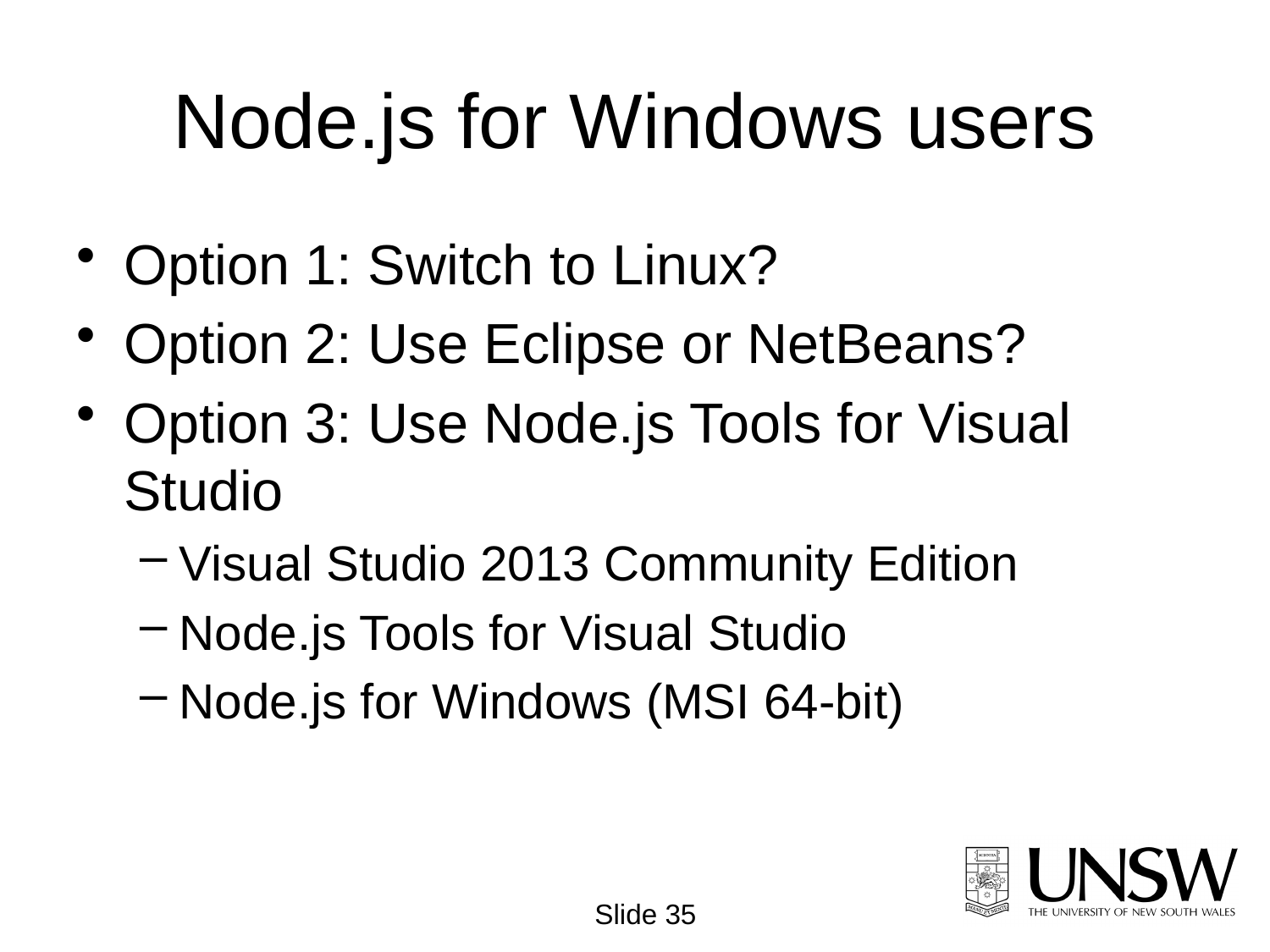

# Node.js for Windows users
Option 1: Switch to Linux?
Option 2: Use Eclipse or NetBeans?
Option 3: Use Node.js Tools for Visual Studio
Visual Studio 2013 Community Edition
Node.js Tools for Visual Studio
Node.js for Windows (MSI 64-bit)